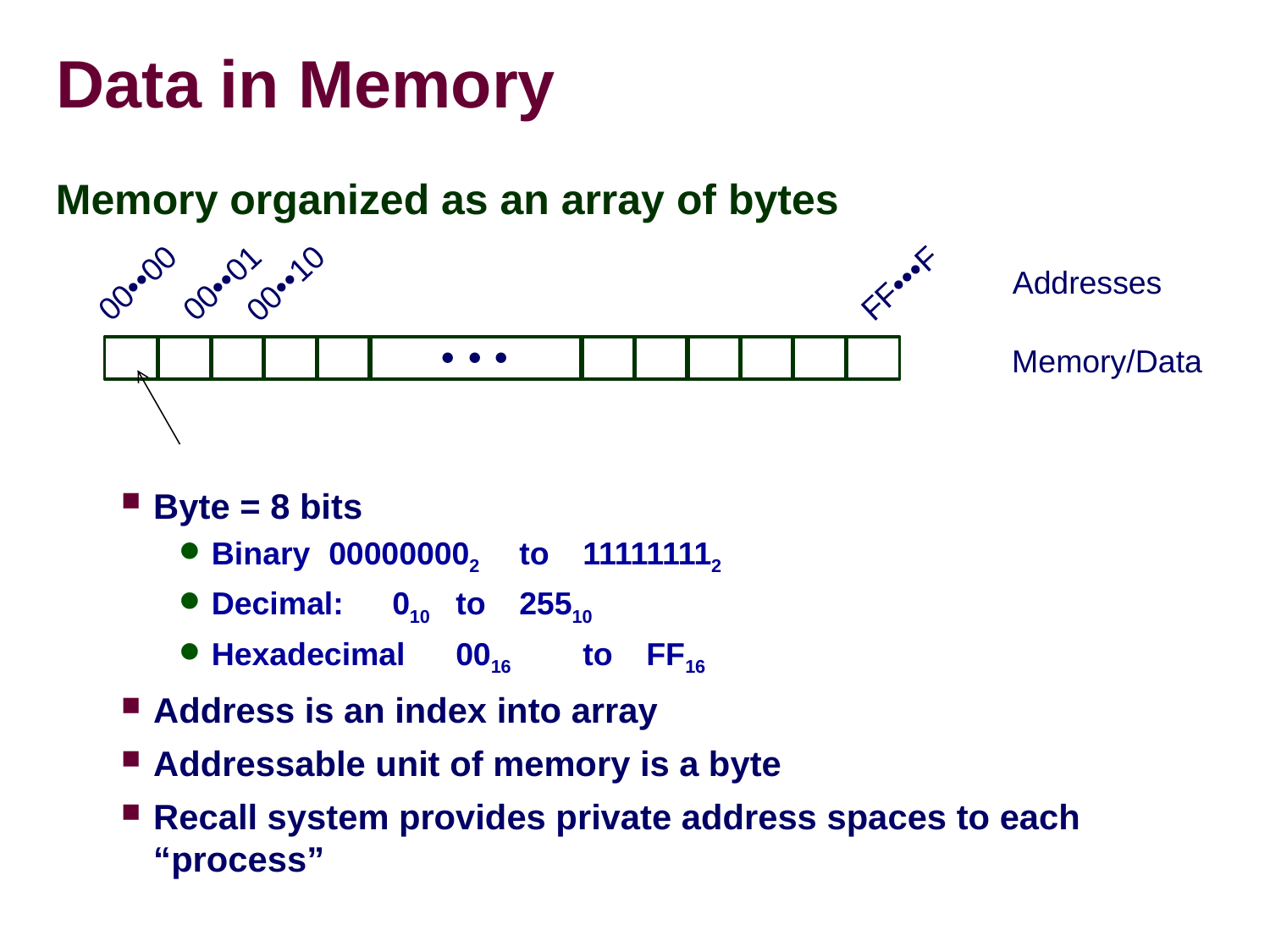

# Data in Memory
Memory organized as an array of bytes

Byte = 8 bits
Binary 	000000002 	to 	111111112
Decimal: 	010	to 	25510
Hexadecimal 	0016 	to 	FF16
Address is an index into array
Addressable unit of memory is a byte
Recall system provides private address spaces to each “process”

00••00
FF•••F
• • •

00••01
Addresses
00••10
Memory/Data